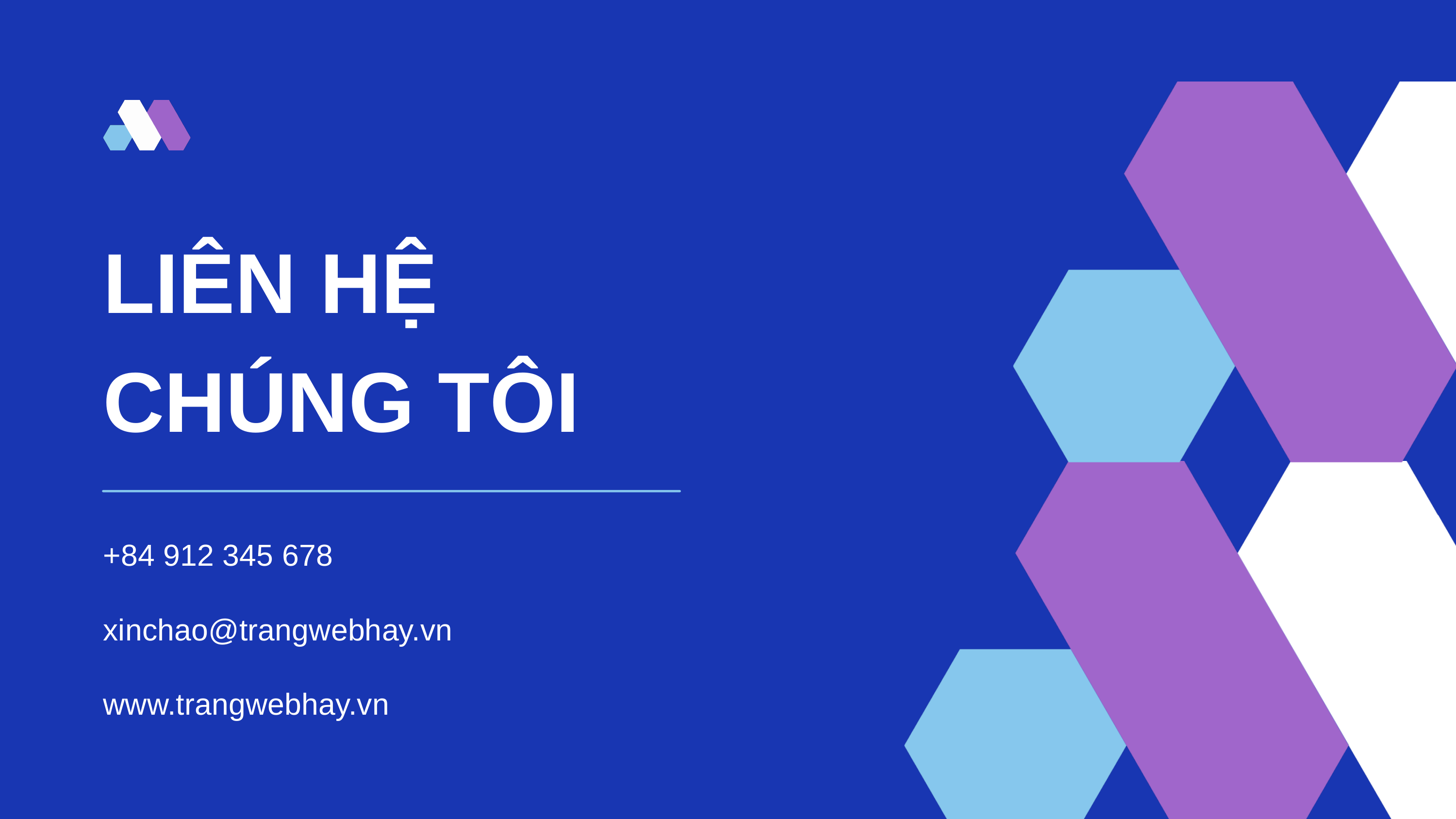

LIÊN HỆ CHÚNG TÔI

+84 912 345 678
xinchao@trangwebhay.vn
www.trangwebhay.vn